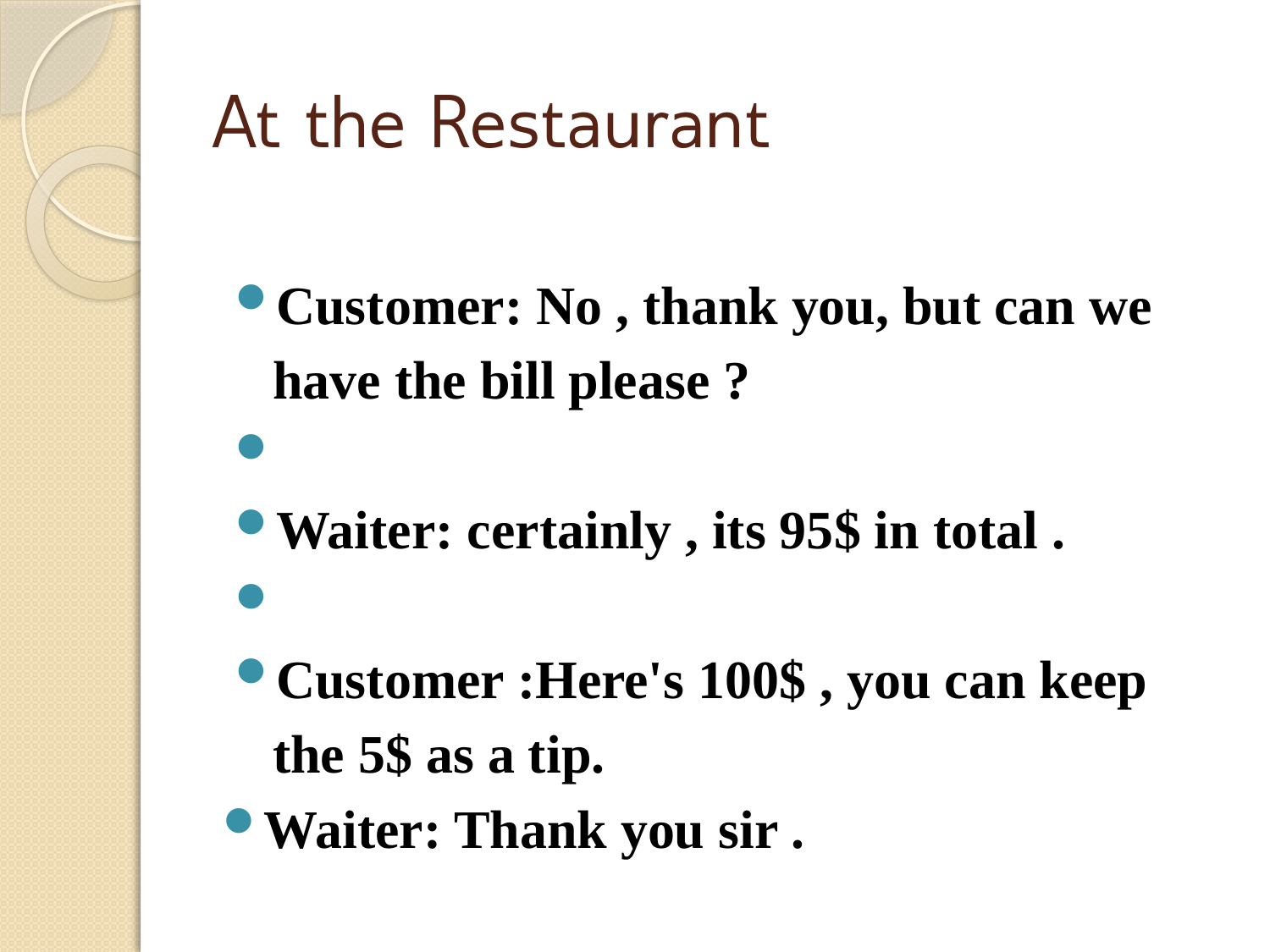

# At the Restaurant

Customer: No , thank you, but can we have the bill please ?

Waiter: certainly , its 95$ in total .

Customer :Here's 100$ , you can keep the 5$ as a tip.
Waiter: Thank you sir .